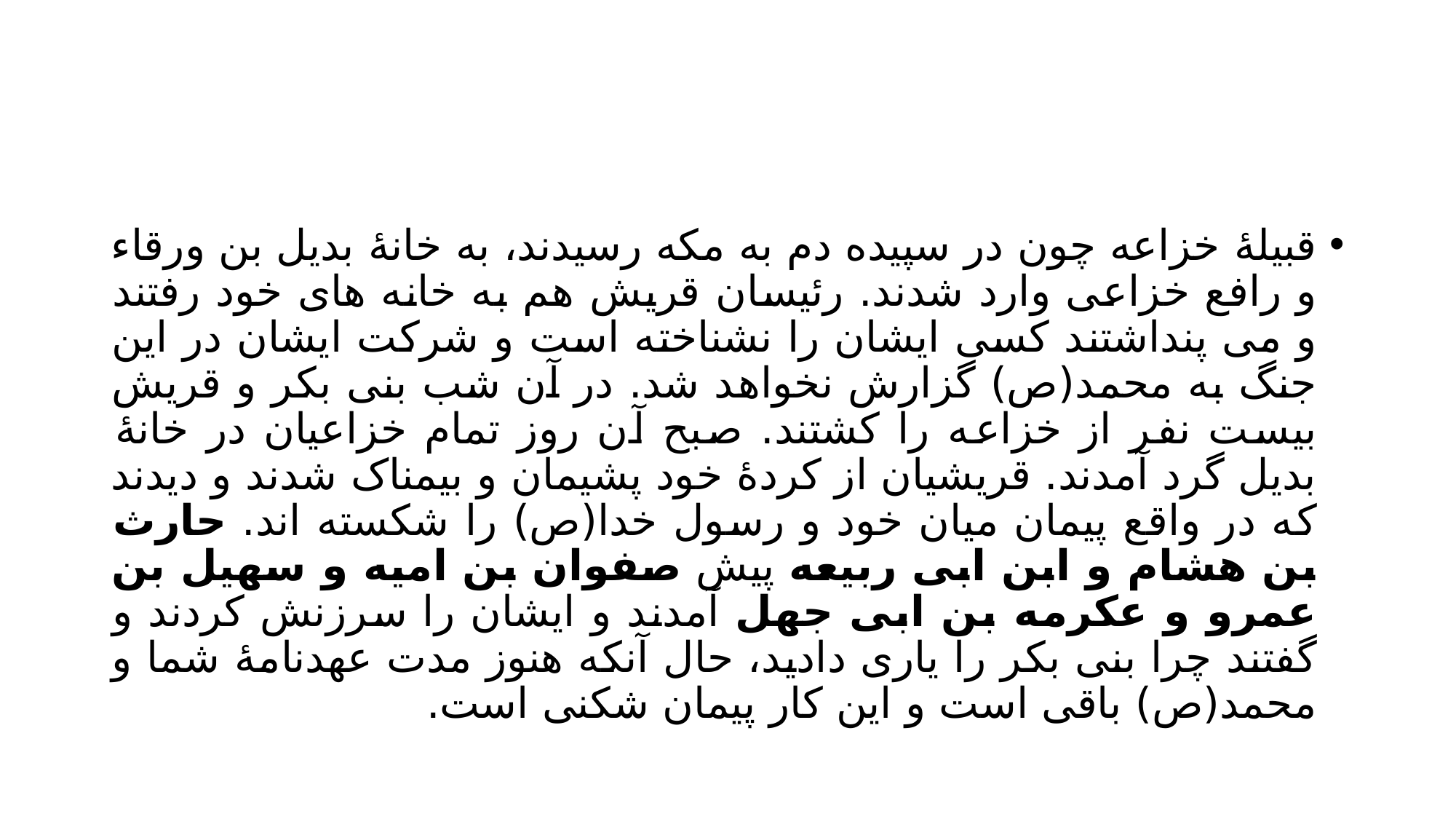

#
قبیلۀ خزاعه چون در سپیده دم به مکه رسیدند، به خانۀ بدیل بن ورقاء و رافع خزاعی وارد شدند. رئیسان قریش هم به خانه های خود رفتند و می پنداشتند کسی ایشان را نشناخته است و شرکت ایشان در این جنگ به محمد(ص) گزارش نخواهد شد. در آن شب بنی بکر و قریش بیست نفر از خزاعه را کشتند. صبح آن روز تمام خزاعیان در خانۀ بدیل گرد آمدند. قریشیان از کردۀ خود پشیمان و بیمناک شدند و دیدند که در واقع پیمان میان خود و رسول خدا(ص) را شکسته اند. حارث بن هشام و ابن ابی ربیعه پیش صفوان بن امیه و سهیل بن عمرو و عکرمه بن ابی جهل آمدند و ایشان را سرزنش کردند و گفتند چرا بنی بکر را یاری دادید، حال آنکه هنوز مدت عهدنامۀ شما و محمد(ص) باقی است و این کار پیمان شکنی است.